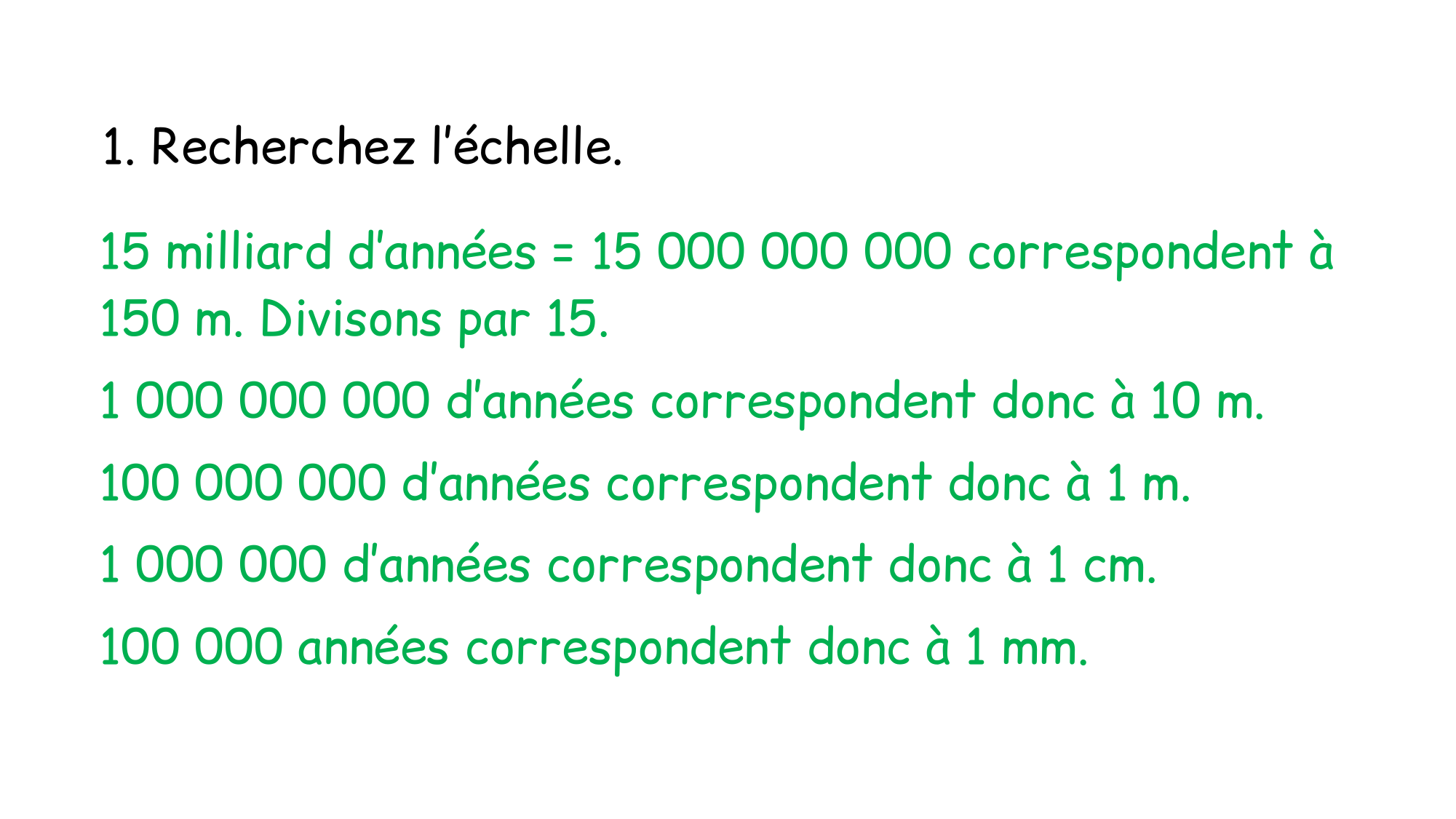

1. Recherchez l’échelle.
15 milliard d’années = 15 000 000 000 correspondent à 150 m. Divisons par 15.
1 000 000 000 d’années correspondent donc à 10 m.
100 000 000 d’années correspondent donc à 1 m.
1 000 000 d’années correspondent donc à 1 cm.
100 000 années correspondent donc à 1 mm.